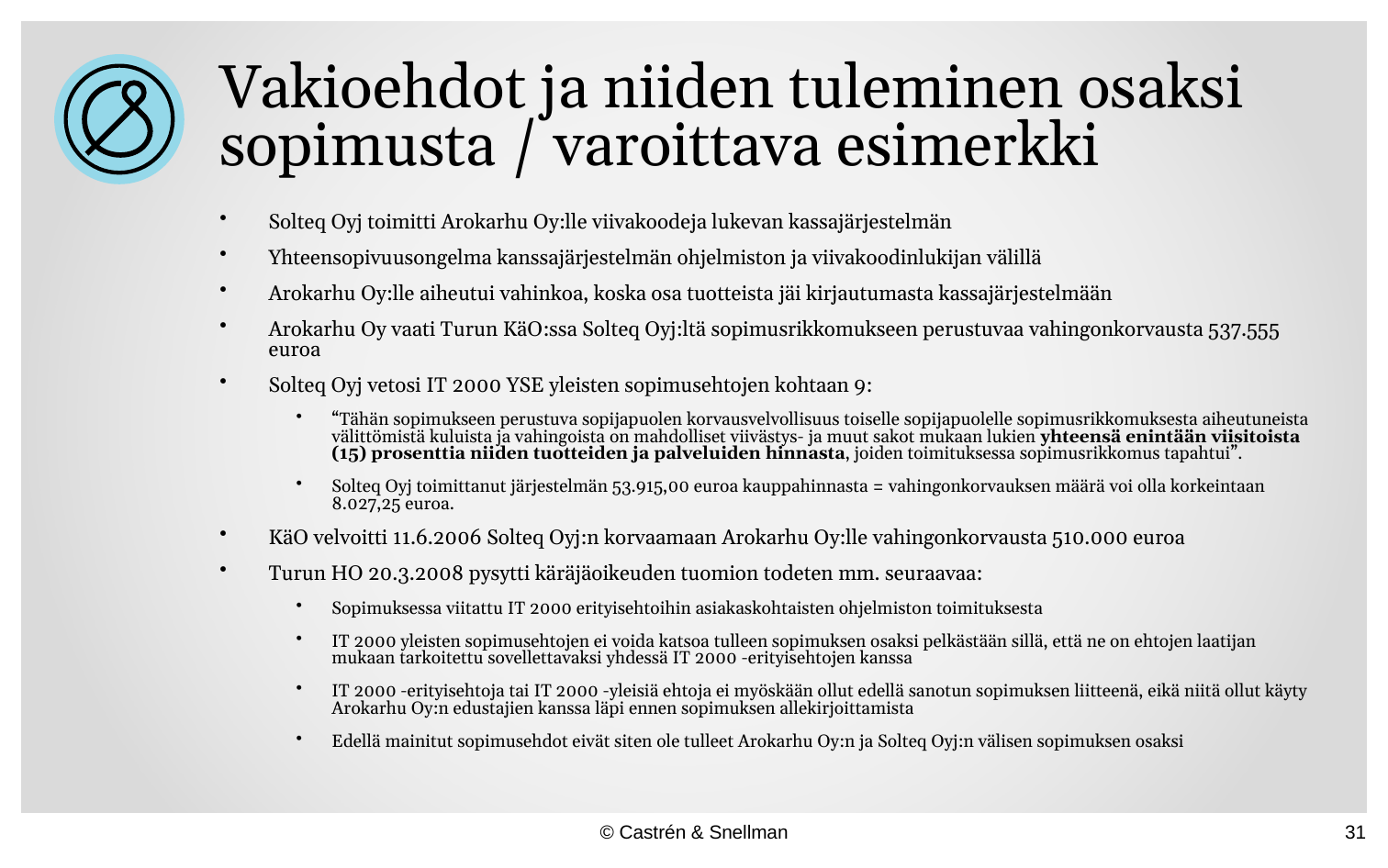

# Vakioehdot ja niiden tuleminen osaksi sopimusta / varoittava esimerkki
Solteq Oyj toimitti Arokarhu Oy:lle viivakoodeja lukevan kassajärjestelmän
Yhteensopivuusongelma kanssajärjestelmän ohjelmiston ja viivakoodinlukijan välillä
Arokarhu Oy:lle aiheutui vahinkoa, koska osa tuotteista jäi kirjautumasta kassajärjestelmään
Arokarhu Oy vaati Turun KäO:ssa Solteq Oyj:ltä sopimusrikkomukseen perustuvaa vahingonkorvausta 537.555 euroa
Solteq Oyj vetosi IT 2000 YSE yleisten sopimusehtojen kohtaan 9:
“Tähän sopimukseen perustuva sopijapuolen korvausvelvollisuus toiselle sopijapuolelle sopimusrikkomuksesta aiheutuneista välittömistä kuluista ja vahingoista on mahdolliset viivästys- ja muut sakot mukaan lukien yhteensä enintään viisitoista (15) prosenttia niiden tuotteiden ja palveluiden hinnasta, joiden toimituksessa sopimusrikkomus tapahtui”.
Solteq Oyj toimittanut järjestelmän 53.915,00 euroa kauppahinnasta = vahingonkorvauksen määrä voi olla korkeintaan 8.027,25 euroa.
KäO velvoitti 11.6.2006 Solteq Oyj:n korvaamaan Arokarhu Oy:lle vahingonkorvausta 510.000 euroa
Turun HO 20.3.2008 pysytti käräjäoikeuden tuomion todeten mm. seuraavaa:
Sopimuksessa viitattu IT 2000 erityisehtoihin asiakaskohtaisten ohjelmiston toimituksesta
IT 2000 yleisten sopimusehtojen ei voida katsoa tulleen sopimuksen osaksi pelkästään sillä, että ne on ehtojen laatijan mukaan tarkoitettu sovellettavaksi yhdessä IT 2000 -erityisehtojen kanssa
IT 2000 -erityisehtoja tai IT 2000 -yleisiä ehtoja ei myöskään ollut edellä sanotun sopimuksen liitteenä, eikä niitä ollut käyty Arokarhu Oy:n edustajien kanssa läpi ennen sopimuksen allekirjoittamista
Edellä mainitut sopimusehdot eivät siten ole tulleet Arokarhu Oy:n ja Solteq Oyj:n välisen sopimuksen osaksi
© Castrén & Snellman
31